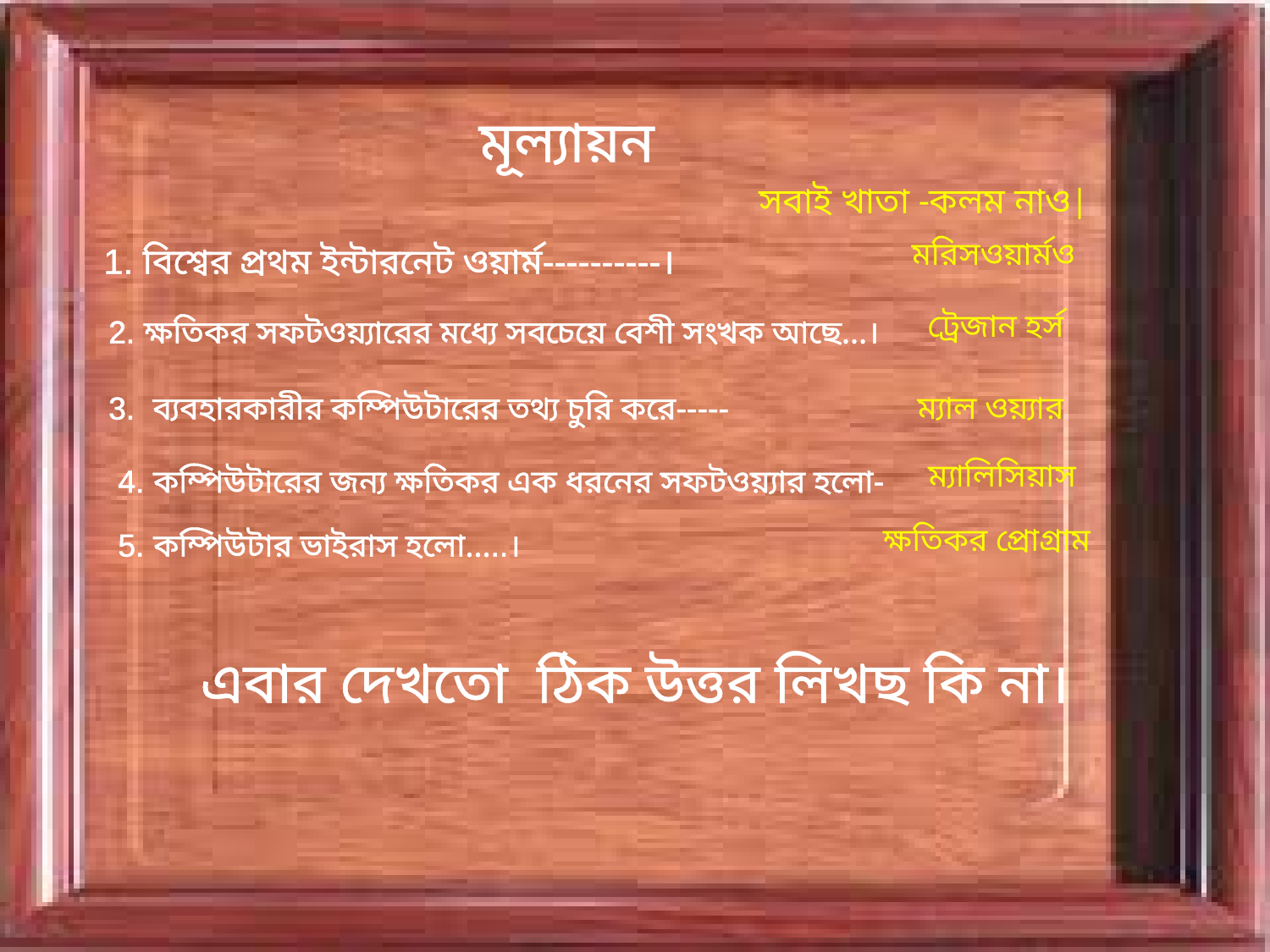

মূল্যায়ন
সবাই খাতা -কলম নাও|
মরিসওয়ার্মও
1. বিশ্বের প্রথম ইন্টারনেট ওয়ার্ম----------।
ট্রেজান হর্স
2. ক্ষতিকর সফটওয়্যারের মধ্যে সবচেয়ে বেশী সংখক আছে…।
3.  ব্যবহারকারীর কম্পিউটারের তথ্য চুরি করে-----
ম্যাল ওয়্যার
ম্যালিসিয়াস
4. কম্পিউটারের জন্য ক্ষতিকর এক ধরনের সফটওয়্যার হলো-
ক্ষতিকর প্রোগ্রাম
5. কম্পিউটার ভাইরাস হলো…..।
এবার দেখতো  ঠিক উত্তর লিখছ কি না।